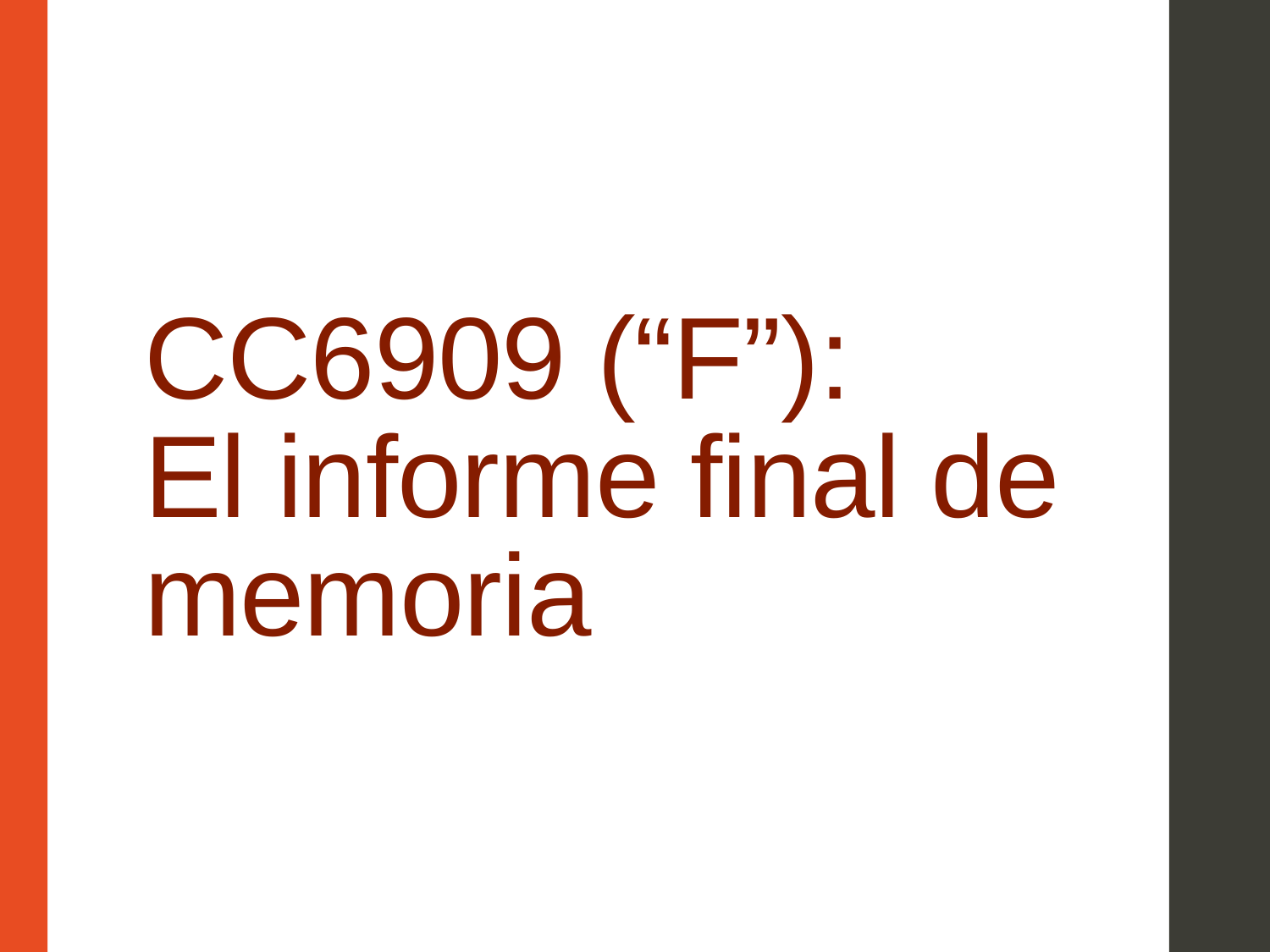

# CC6909 (“F”): El informe final de memoria